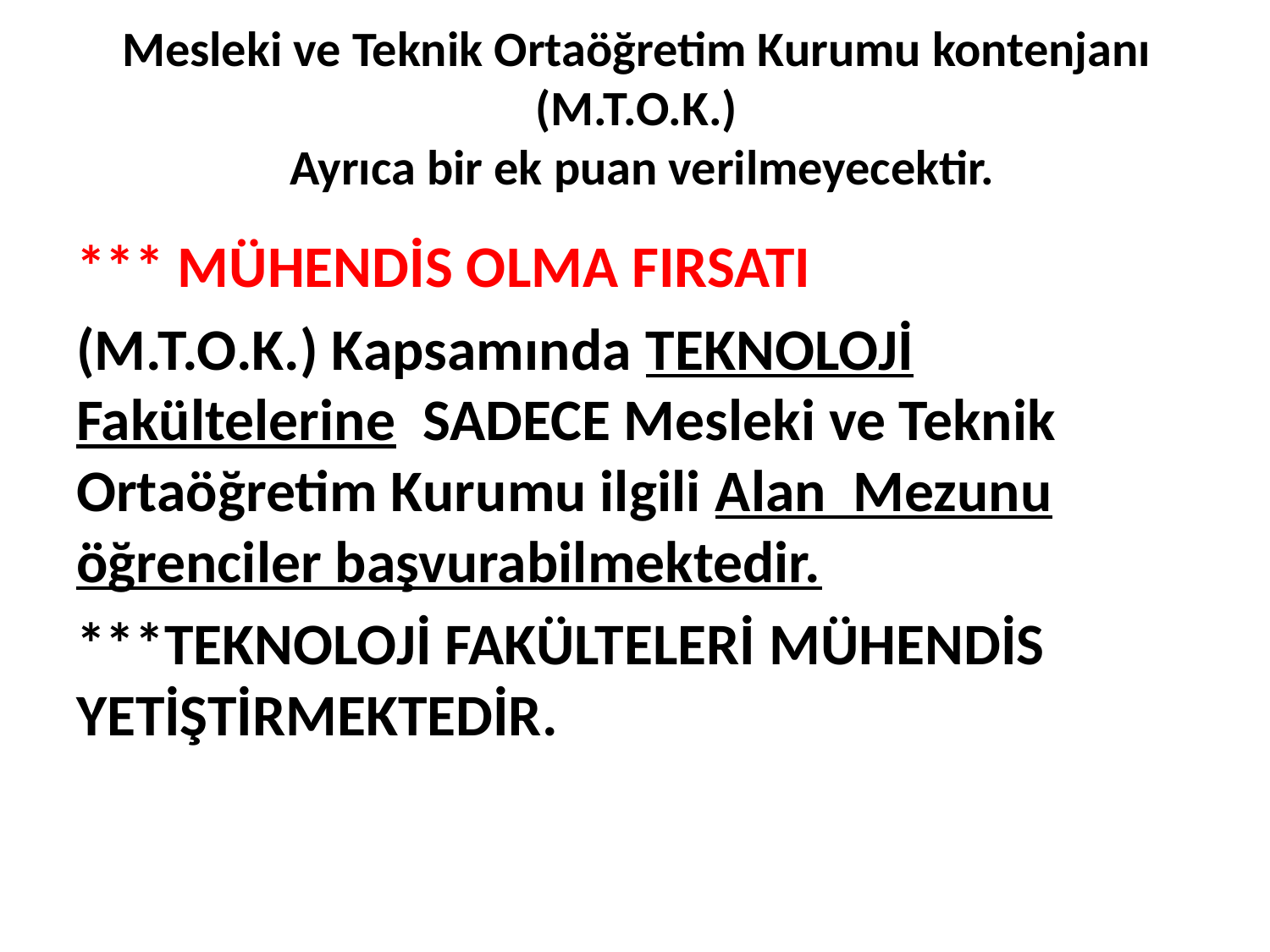

# Mesleki ve Teknik Ortaöğretim Kurumu kontenjanı (M.T.O.K.) Ayrıca bir ek puan verilmeyecektir.
*** MÜHENDİS OLMA FIRSATI
(M.T.O.K.) Kapsamında TEKNOLOJİ Fakültelerine  SADECE Mesleki ve Teknik Ortaöğretim Kurumu ilgili Alan  Mezunu öğrenciler başvurabilmektedir.
***TEKNOLOJİ FAKÜLTELERİ MÜHENDİS YETİŞTİRMEKTEDİR.